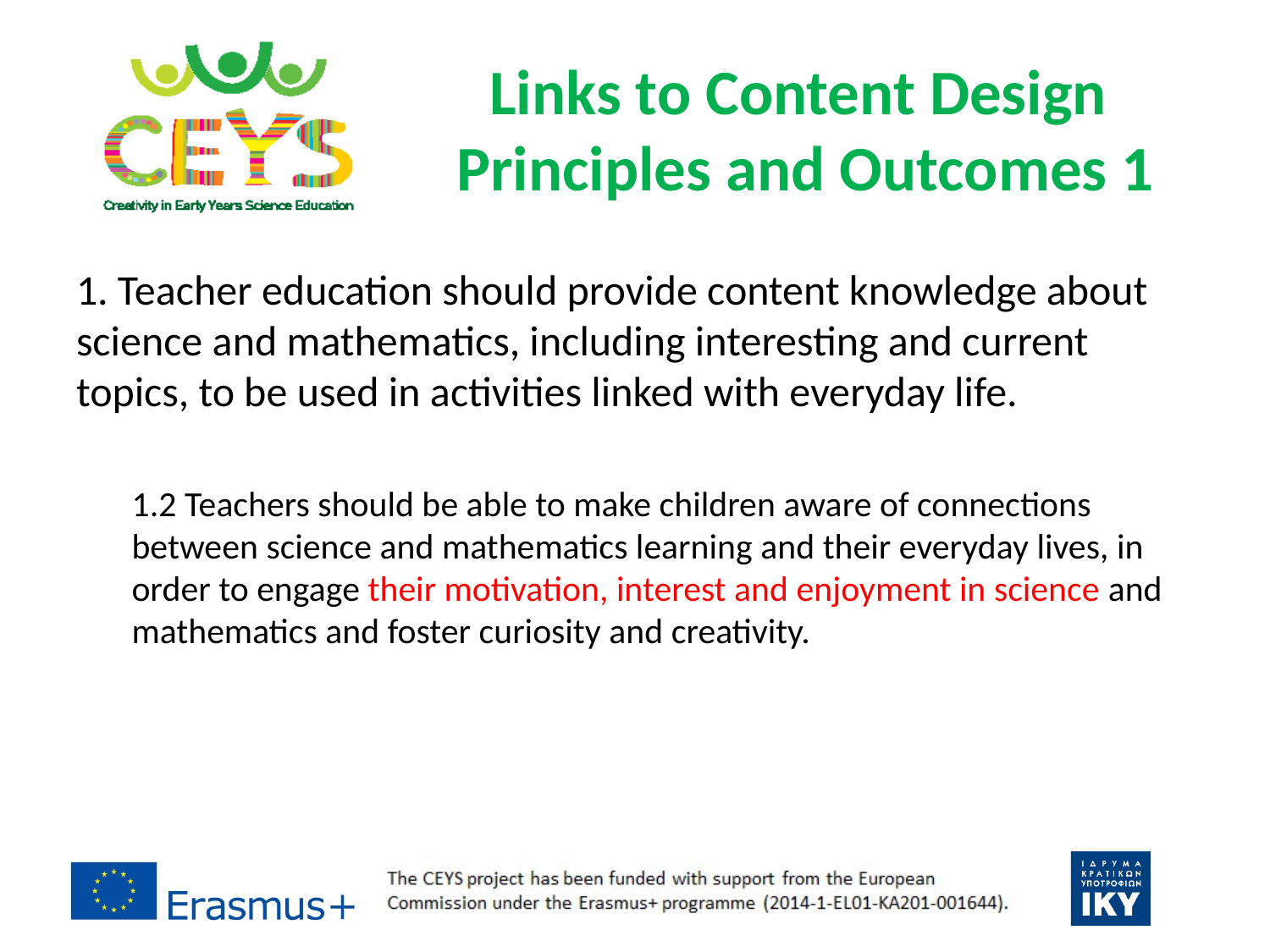

# Links to Content Design Principles and Outcomes 1
1. Teacher education should provide content knowledge about science and mathematics, including interesting and current topics, to be used in activities linked with everyday life.

1.2 Teachers should be able to make children aware of connections between science and mathematics learning and their everyday lives, in order to engage their motivation, interest and enjoyment in science and mathematics and foster curiosity and creativity.